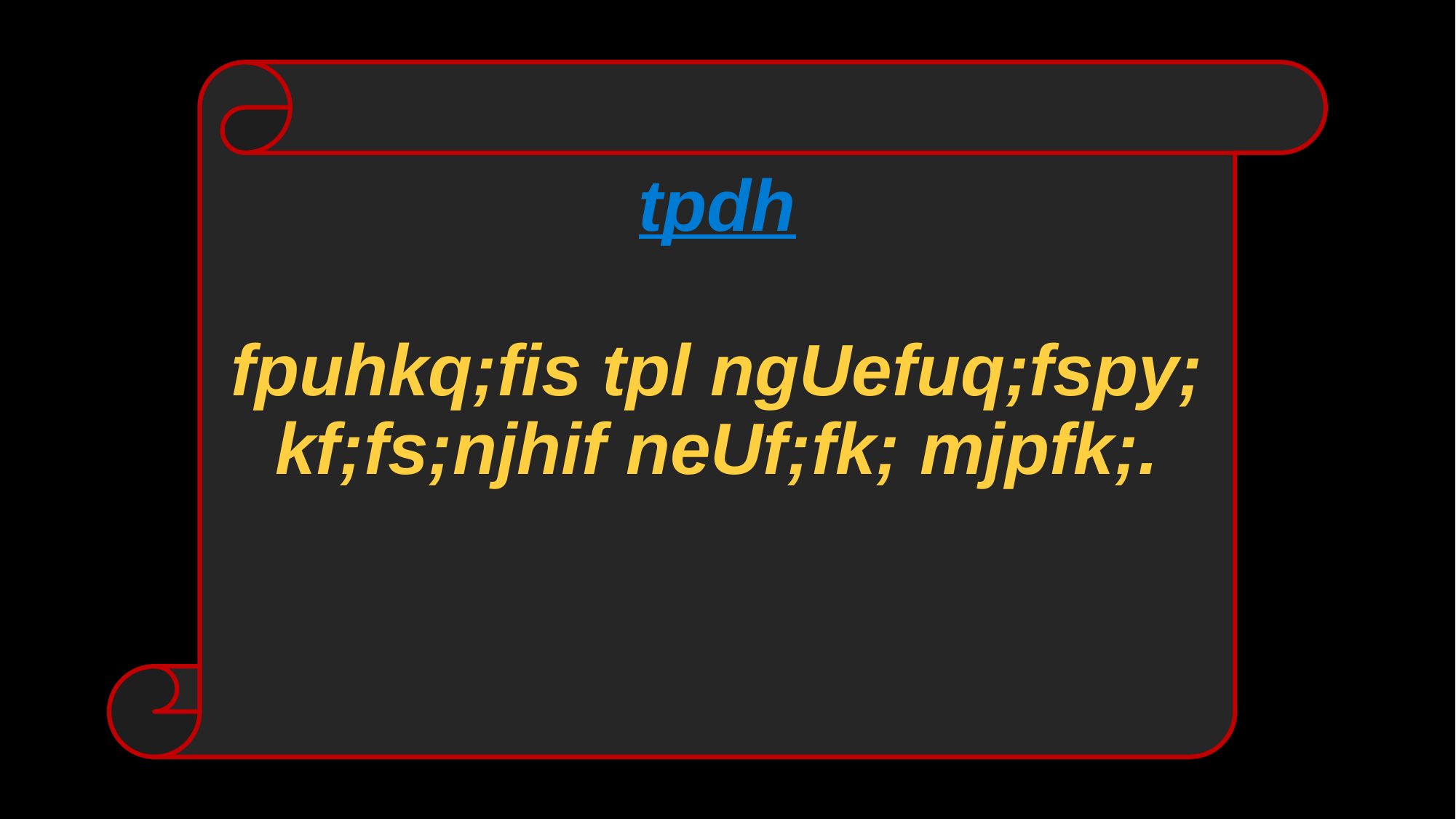

tpdh

fpuhkq;fis tpl ngUefuq;fspy; kf;fs;njhif neUf;fk; mjpfk;.